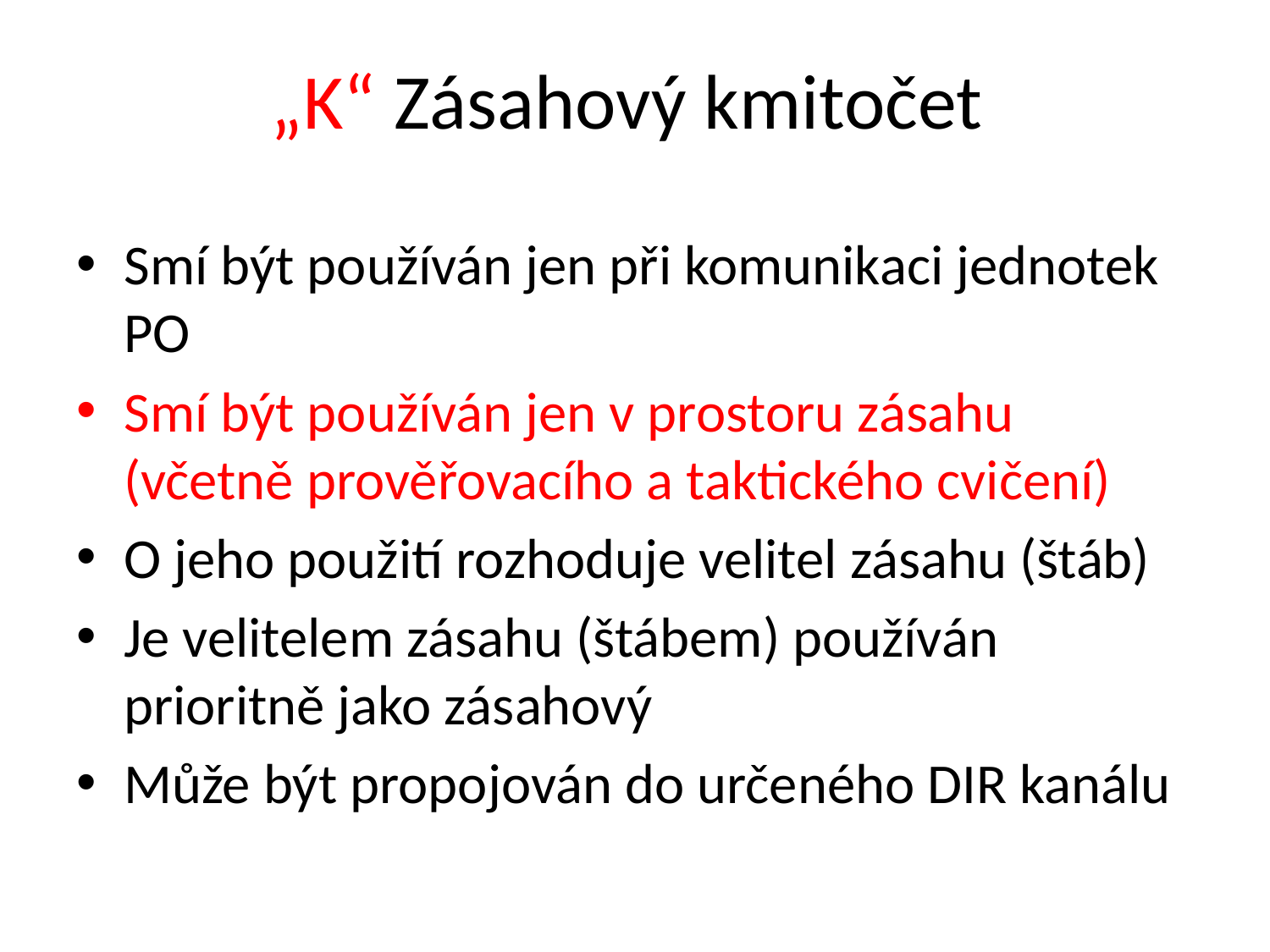

# „K“ Zásahový kmitočet
Smí být používán jen při komunikaci jednotek PO
Smí být používán jen v prostoru zásahu (včetně prověřovacího a taktického cvičení)
O jeho použití rozhoduje velitel zásahu (štáb)
Je velitelem zásahu (štábem) používán prioritně jako zásahový
Může být propojován do určeného DIR kanálu